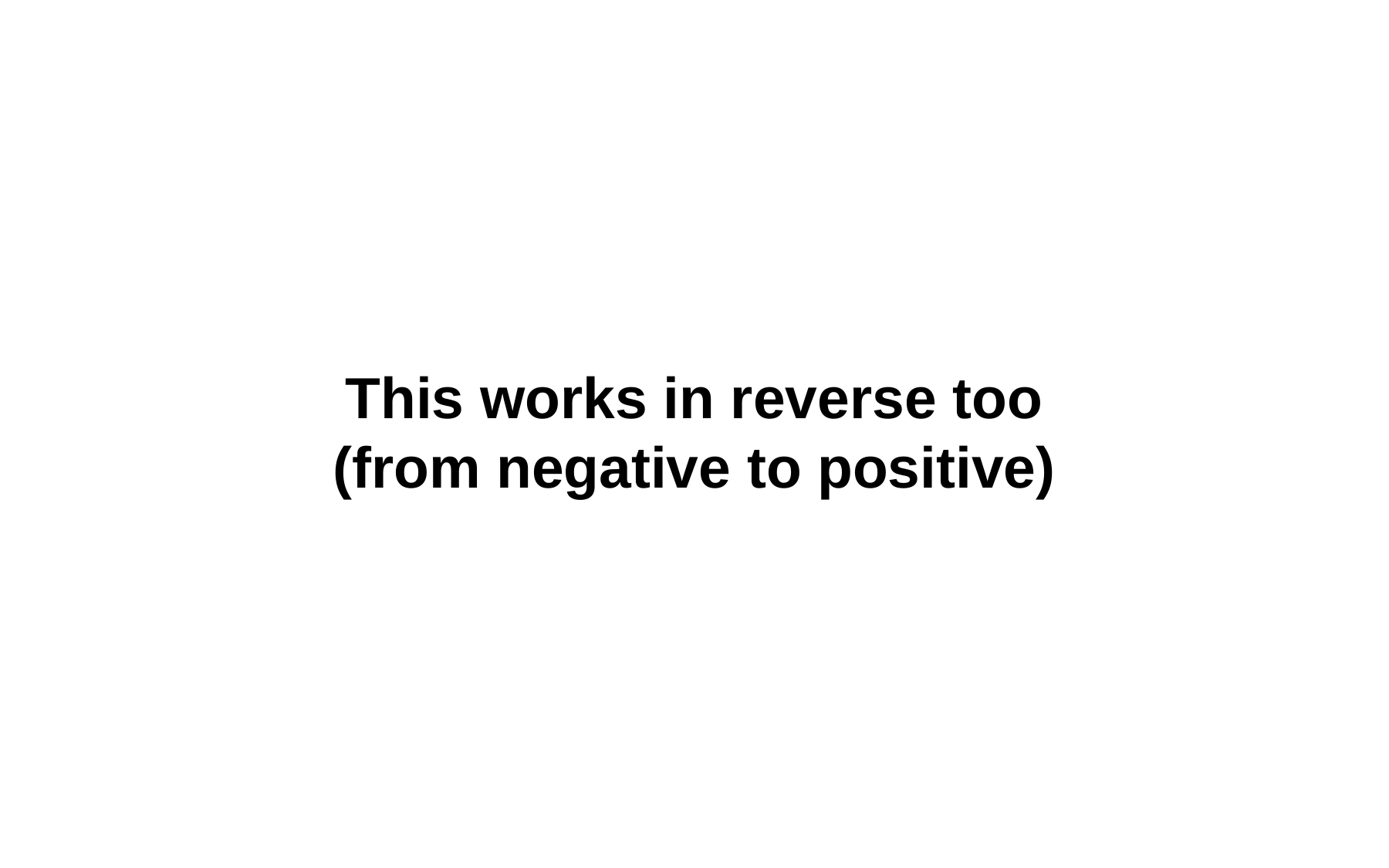

# This works in reverse too (from negative to positive)